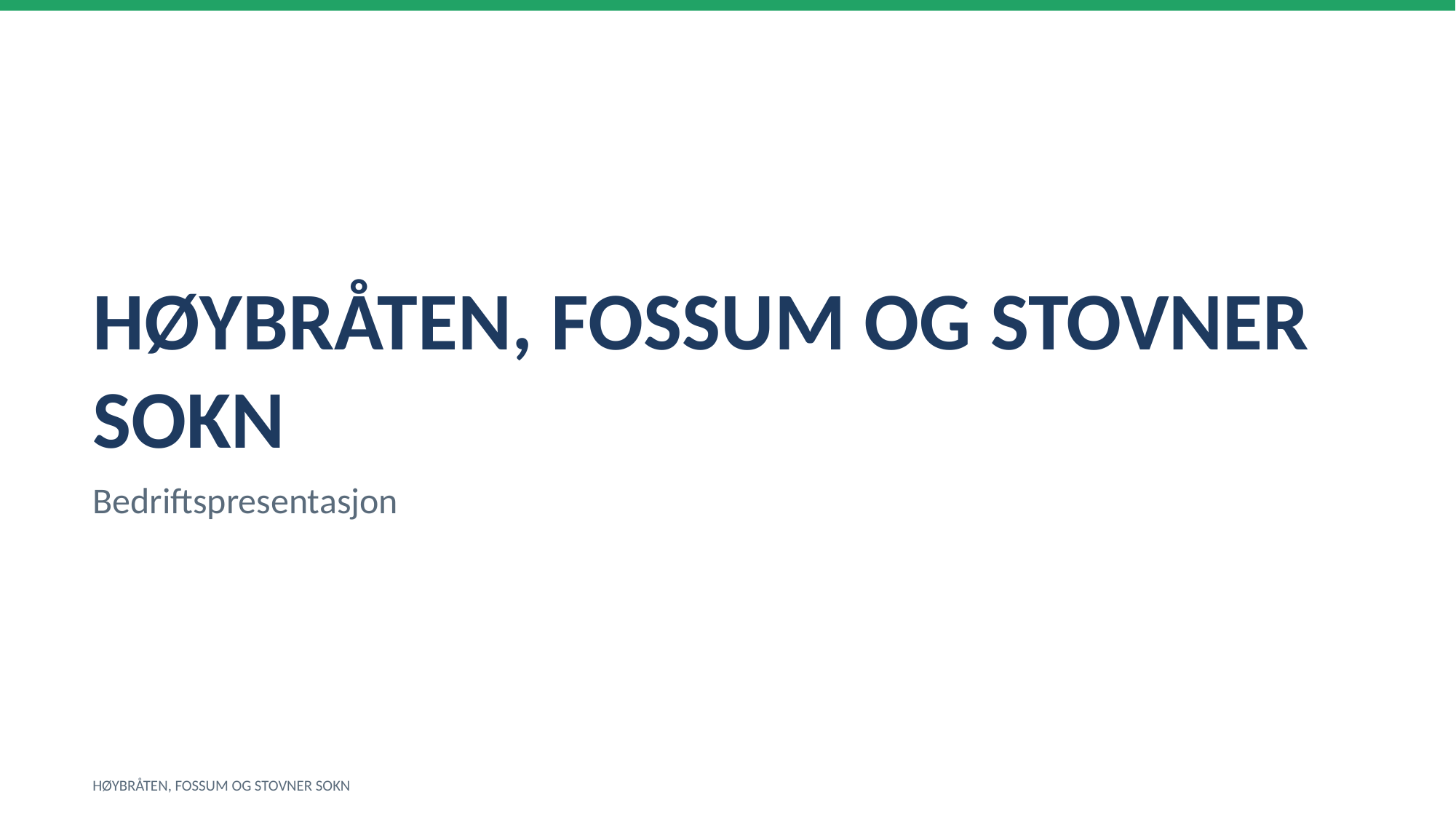

HØYBRÅTEN, FOSSUM OG STOVNER SOKN
Bedriftspresentasjon
HØYBRÅTEN, FOSSUM OG STOVNER SOKN